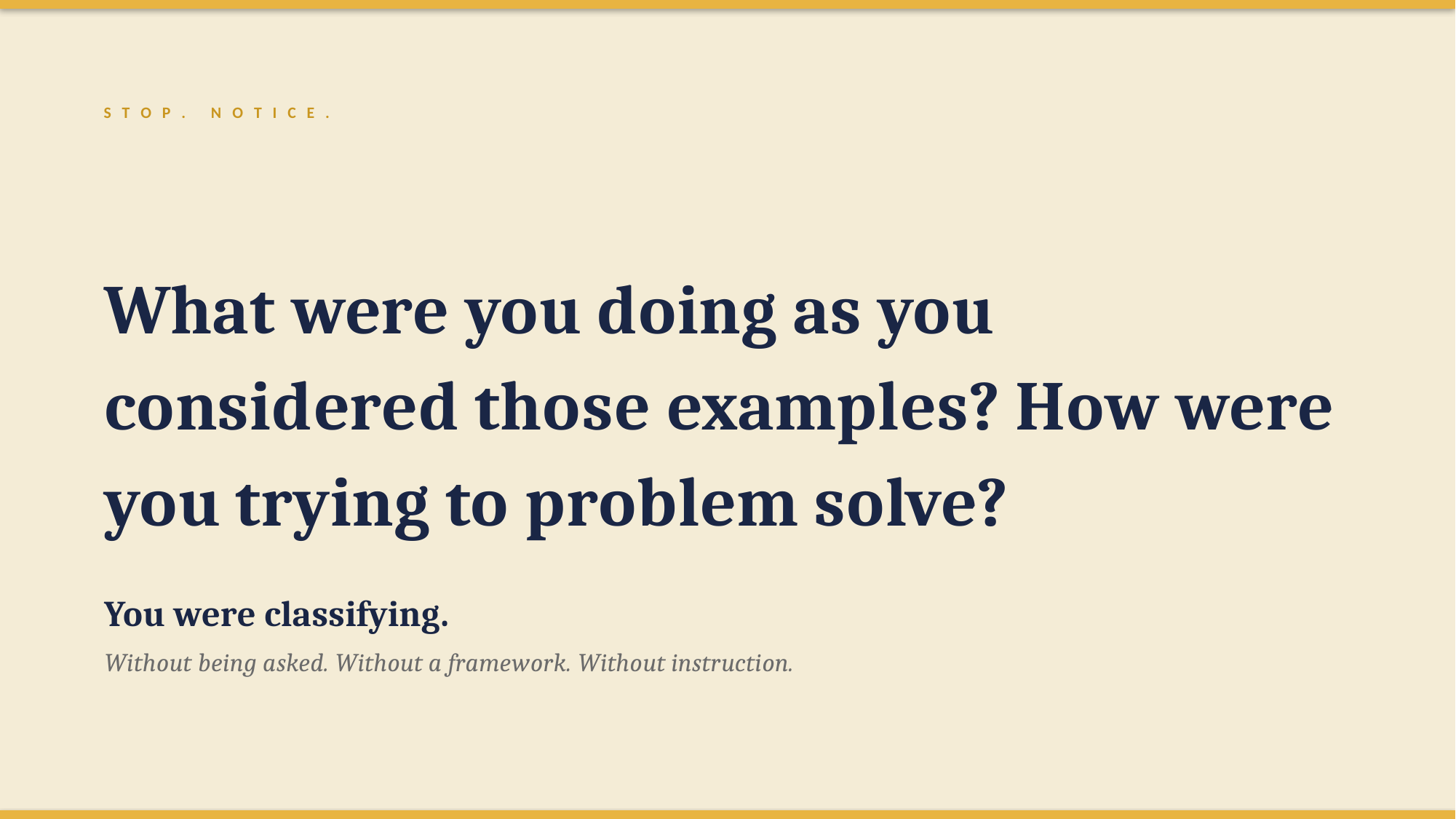

S   T   O   P   .       N   O   T   I   C   E   .
What were you doing as you considered those examples? How were you trying to problem solve?
You were classifying.
Without being asked. Without a framework. Without instruction.